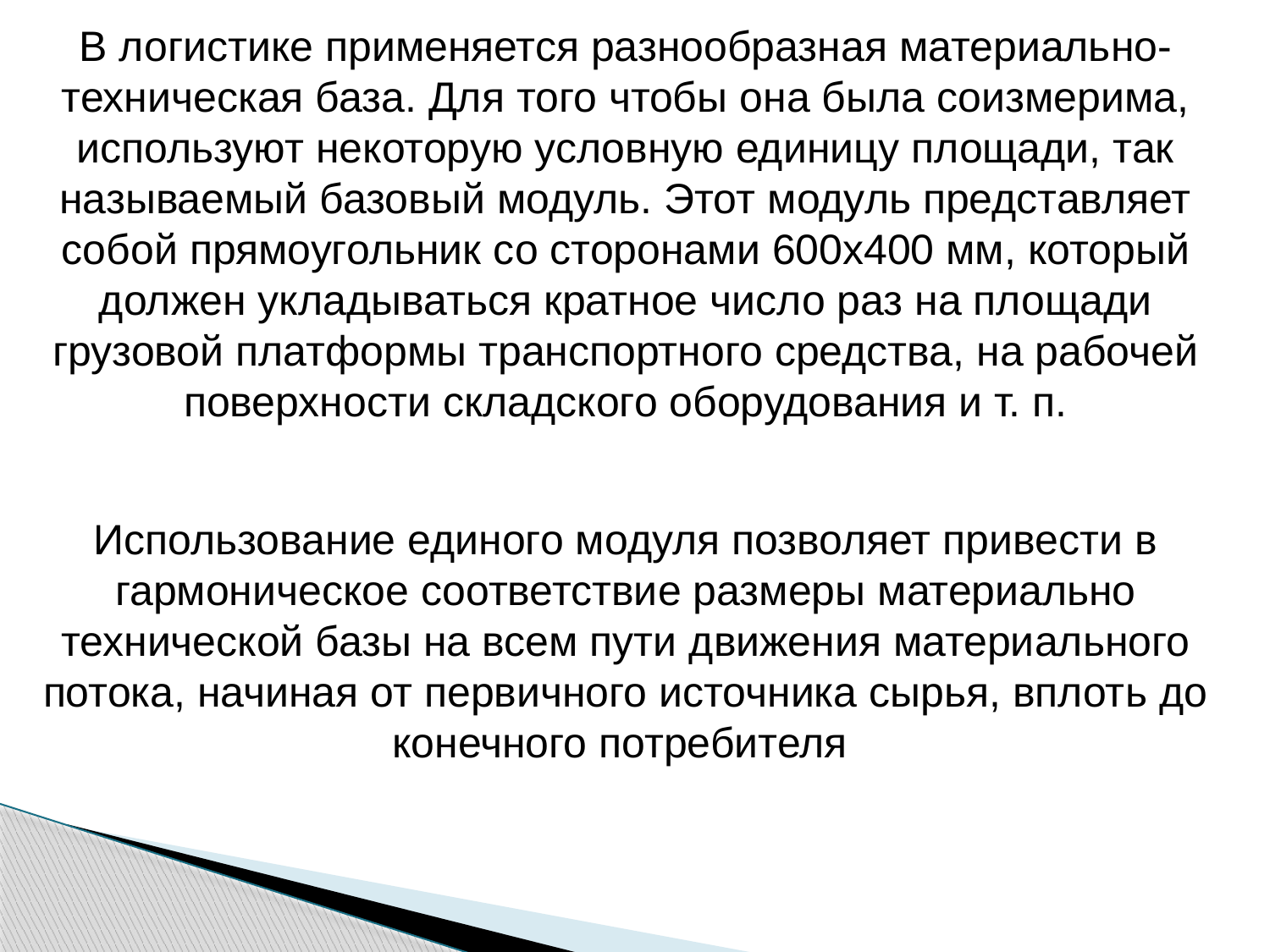

В логистике применяется разнообразная материально-техническая база. Для того чтобы она была соизмерима, используют некоторую условную единицу площади, так называемый базовый модуль. Этот модуль представляет собой прямоугольник со сторонами 600х400 мм, который должен укладываться кратное число раз на площади грузовой платформы транспортного средства, на рабочей поверхности складского оборудования и т. п.
Использование единого модуля позволяет привести в гармоническое соответствие размеры материально технической базы на всем пути движения материального потока, начиная от первичного источника сырья, вплоть до конечного потребителя